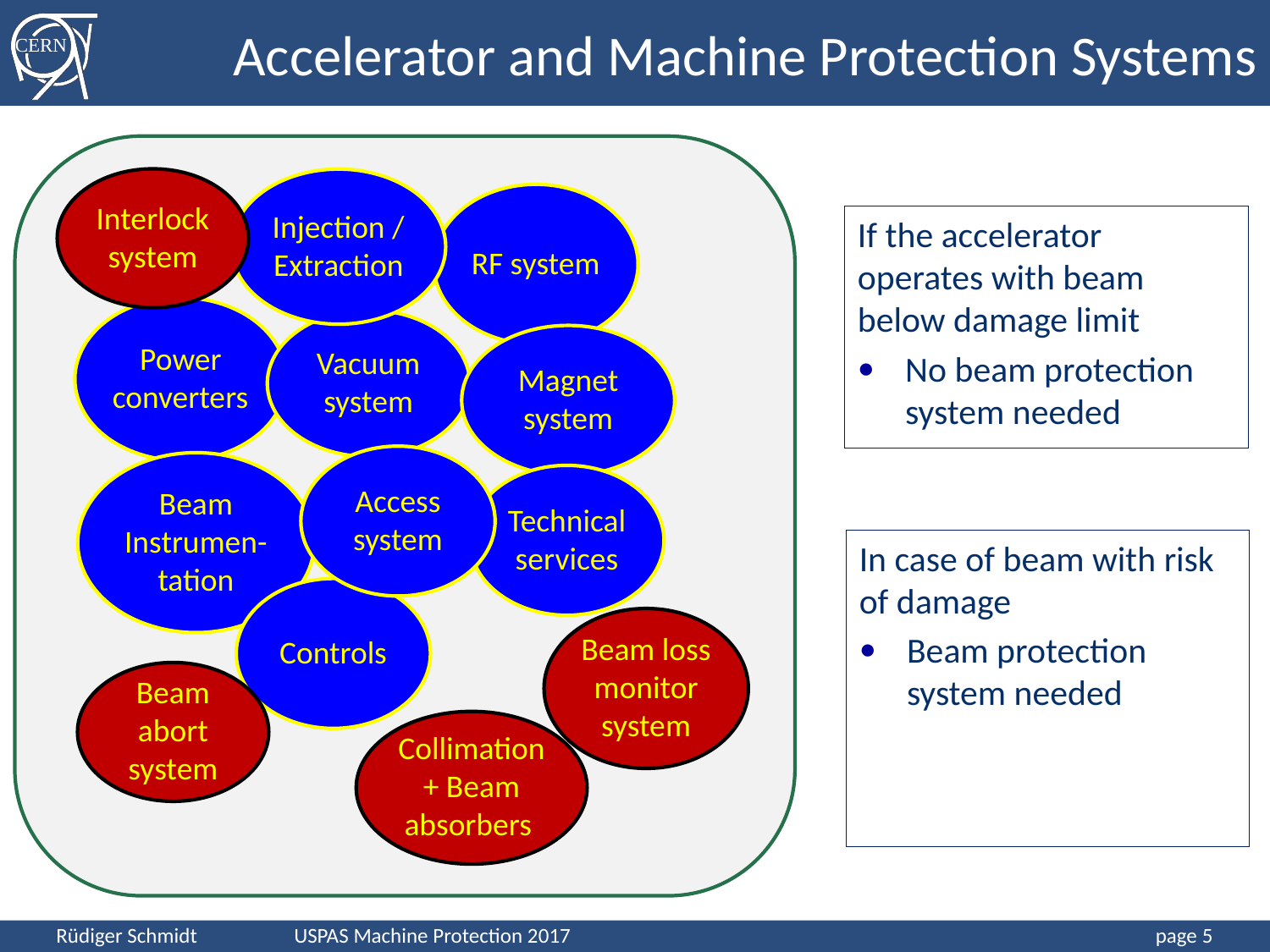

Accelerator and Machine Protection Systems

Interlock system
In case of beam with risk of damage
Beam protection system needed

Beam loss monitor system
Beam abort system
Collimation + Beam absorbers
Injection / Extraction
RF system
If the accelerator operates with beam below damage limit
No beam protection system needed

Power converters
Vacuum system
Magnet system
Access system
Beam Instrumen- tation
Technical services
Controls